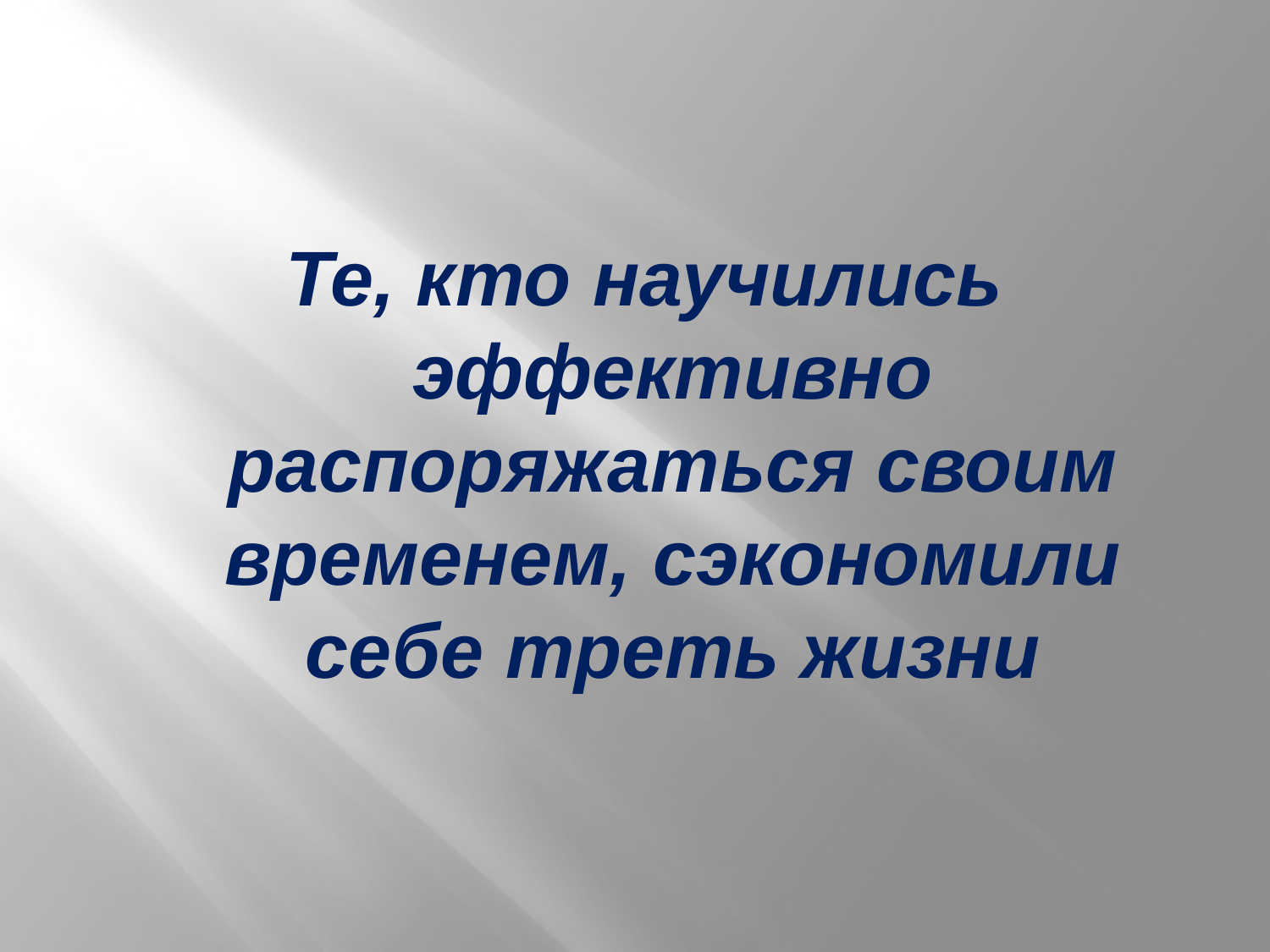

Те, кто научились эффективно распоряжаться своим временем, сэкономили себе треть жизни